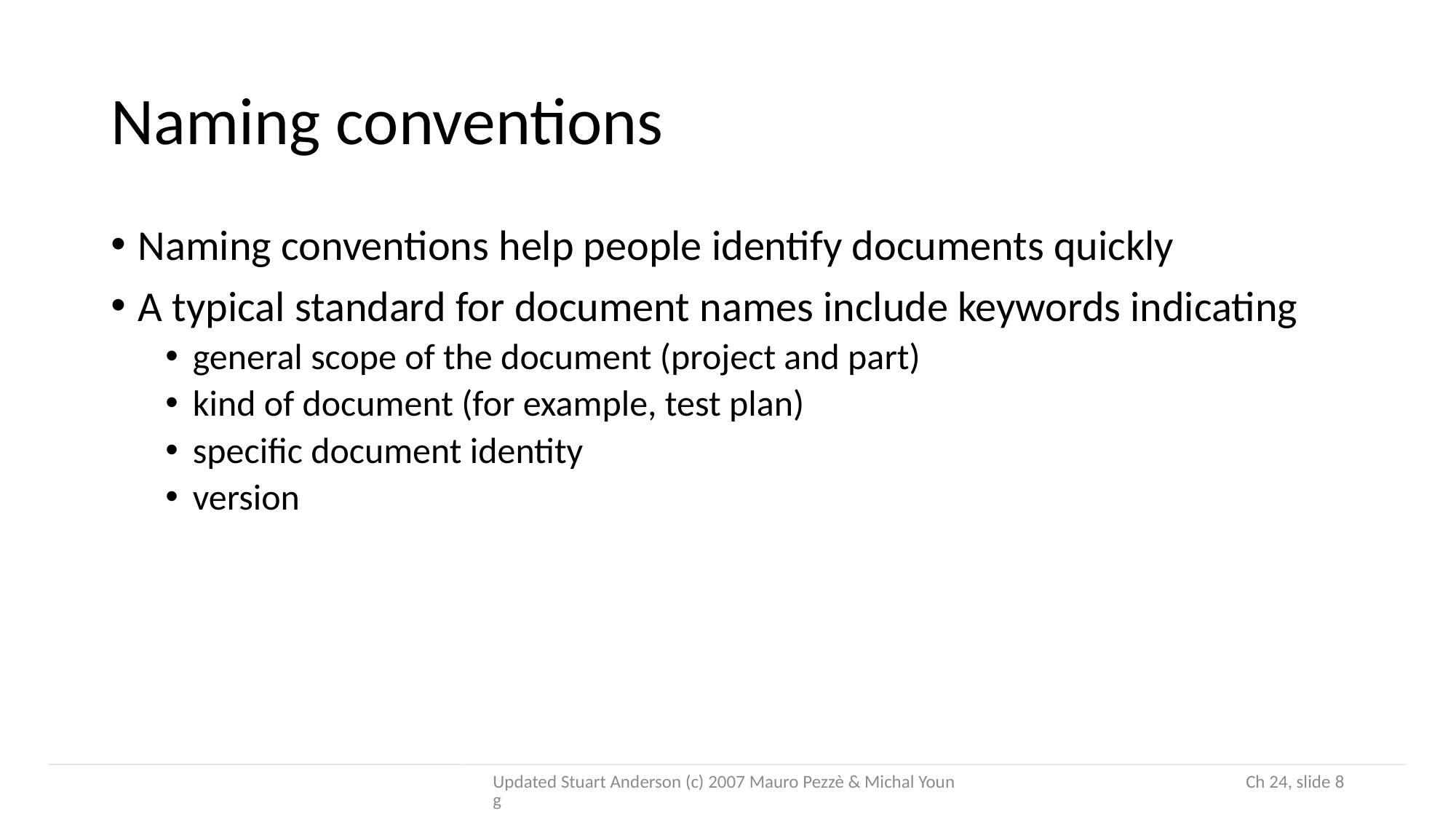

# Naming conventions
Naming conventions help people identify documents quickly
A typical standard for document names include keywords indicating
general scope of the document (project and part)
kind of document (for example, test plan)
specific document identity
version
Updated Stuart Anderson (c) 2007 Mauro Pezzè & Michal Young
 Ch 24, slide 8